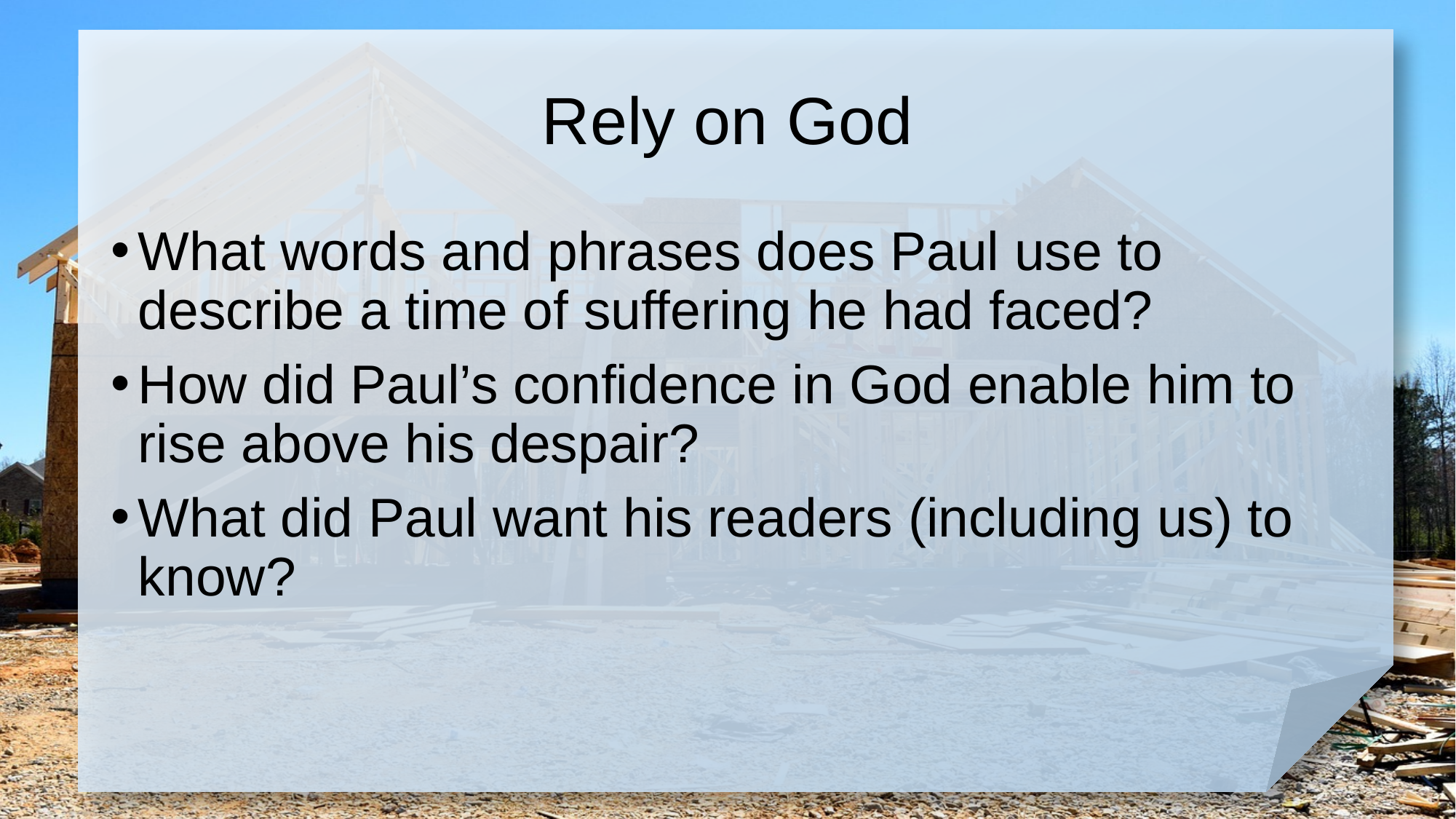

# Rely on God
What words and phrases does Paul use to describe a time of suffering he had faced?
How did Paul’s confidence in God enable him to rise above his despair?
What did Paul want his readers (including us) to know?